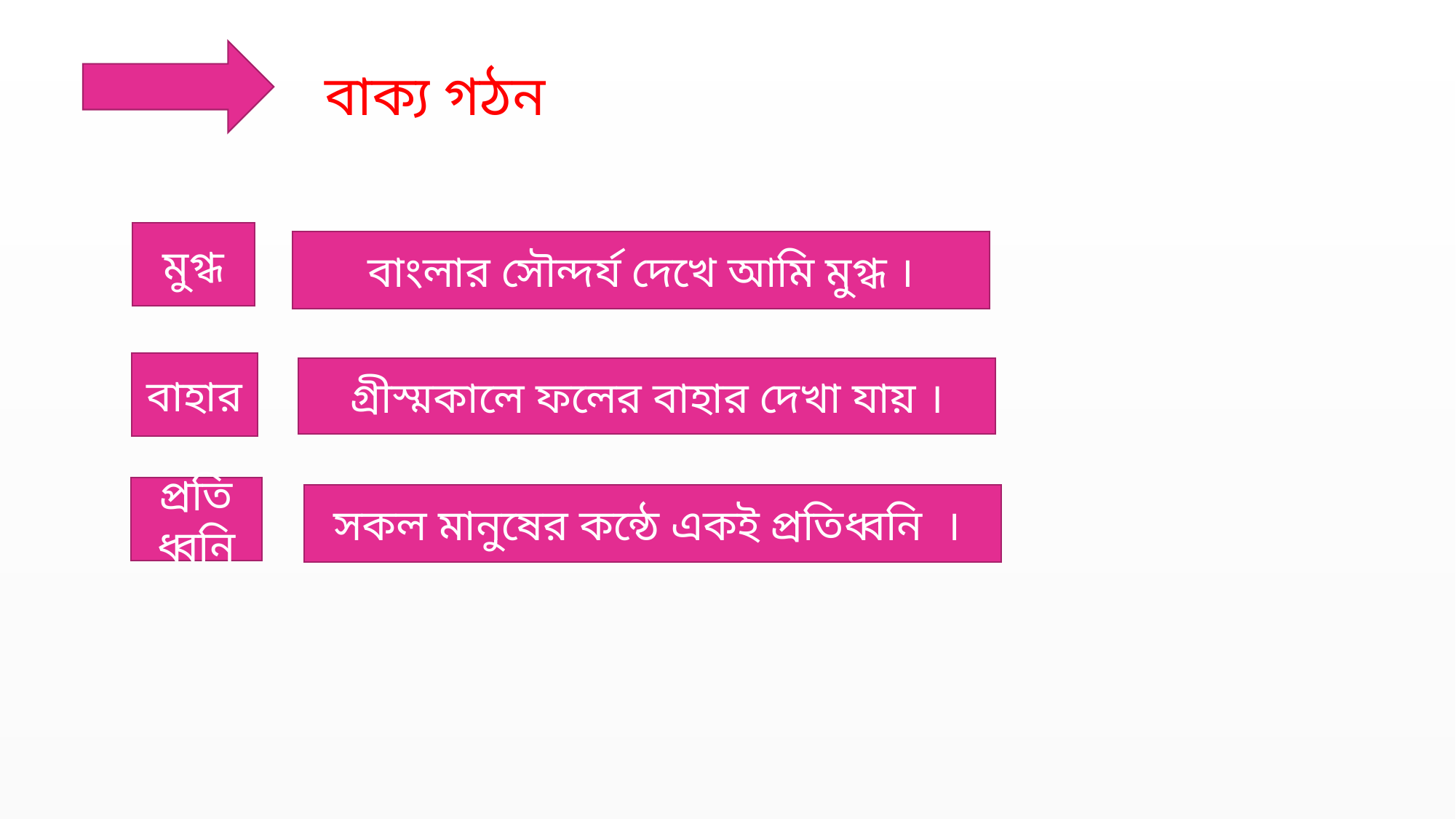

বাক্য গঠন
মুগ্ধ
বাংলার সৌন্দর্য দেখে আমি মুগ্ধ ।
বাহার
গ্রীস্মকালে ফলের বাহার দেখা যায় ।
প্রতিধ্বনি
সকল মানুষের কন্ঠে একই প্রতিধ্বনি  ।